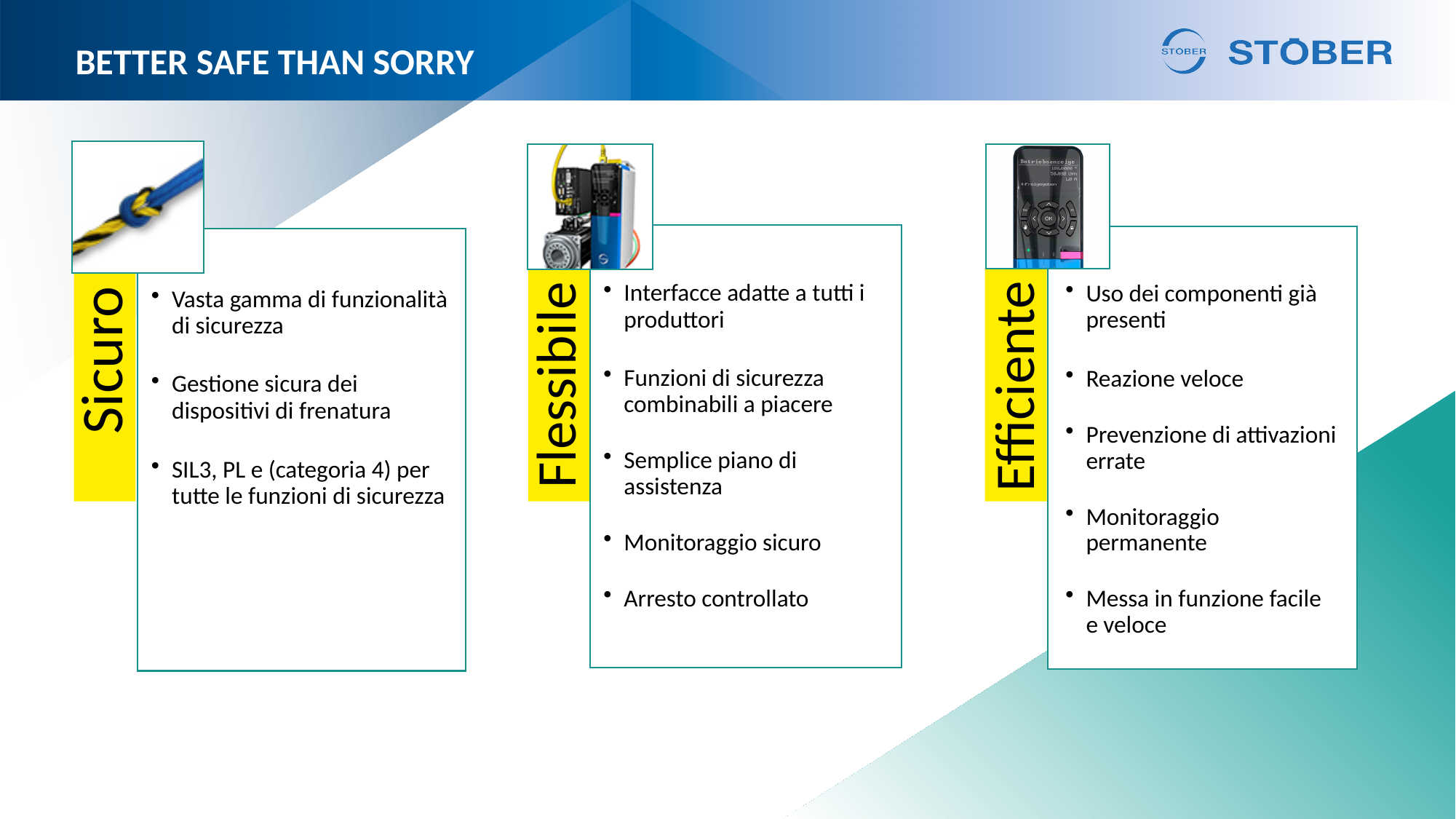

# BETTER SAFE THAN SORRY
Sicuro
Vasta gamma di funzionalità di sicurezza
Gestione sicura dei dispositivi di frenatura

SIL3, PL e (categoria 4) per tutte le funzioni di sicurezza
Flessibile
Interfacce adatte a tutti i produttori
Funzioni di sicurezza combinabili a piacere
Semplice piano di assistenza
Monitoraggio sicuro
Arresto controllato

Efficiente
Uso dei componenti già presenti
Reazione veloce
Prevenzione di attivazioni errate
Monitoraggio permanente
Messa in funzione facile e veloce